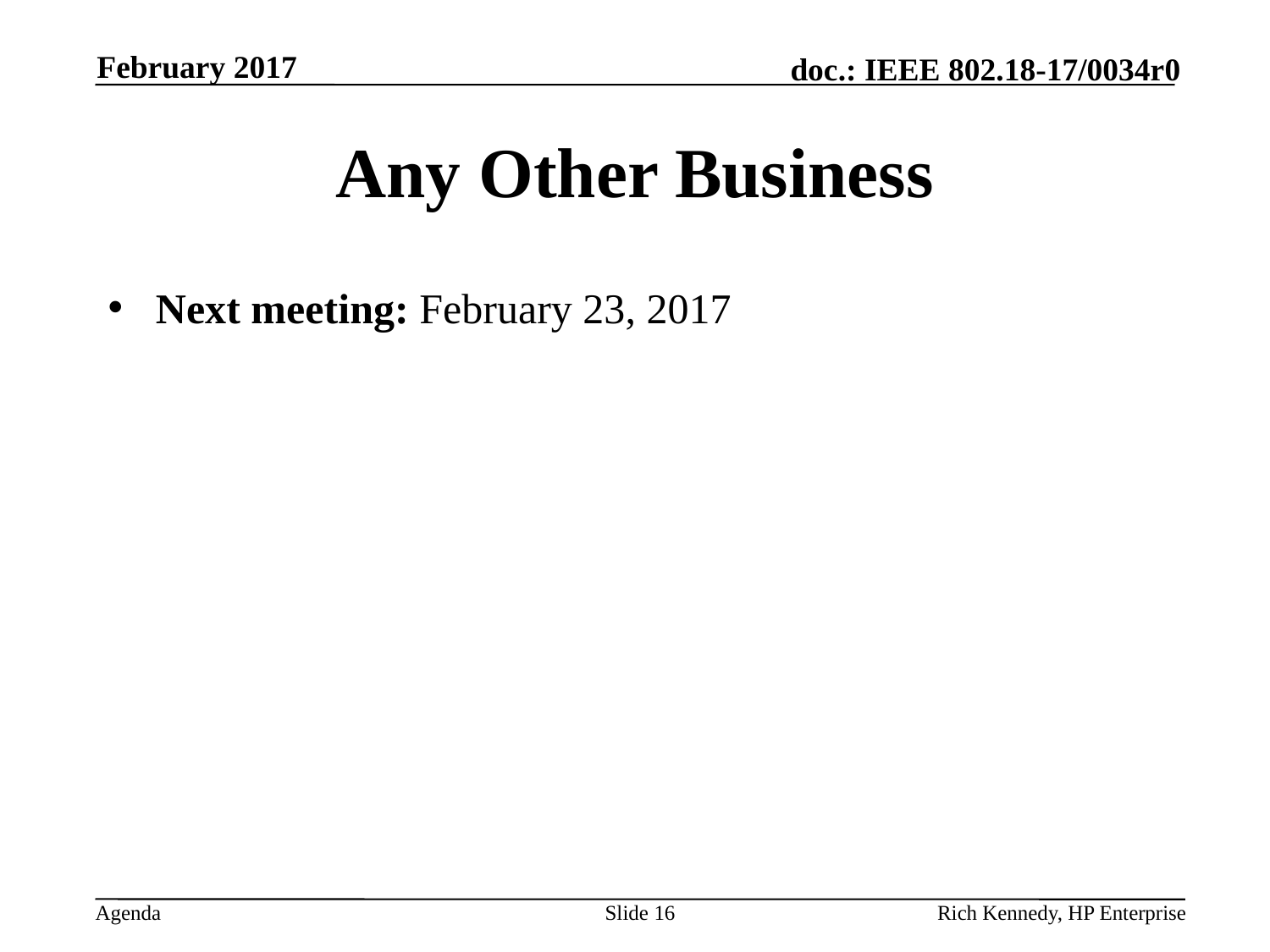

February 2017
# Any Other Business
Next meeting: February 23, 2017

Slide 16
Rich Kennedy, HP Enterprise